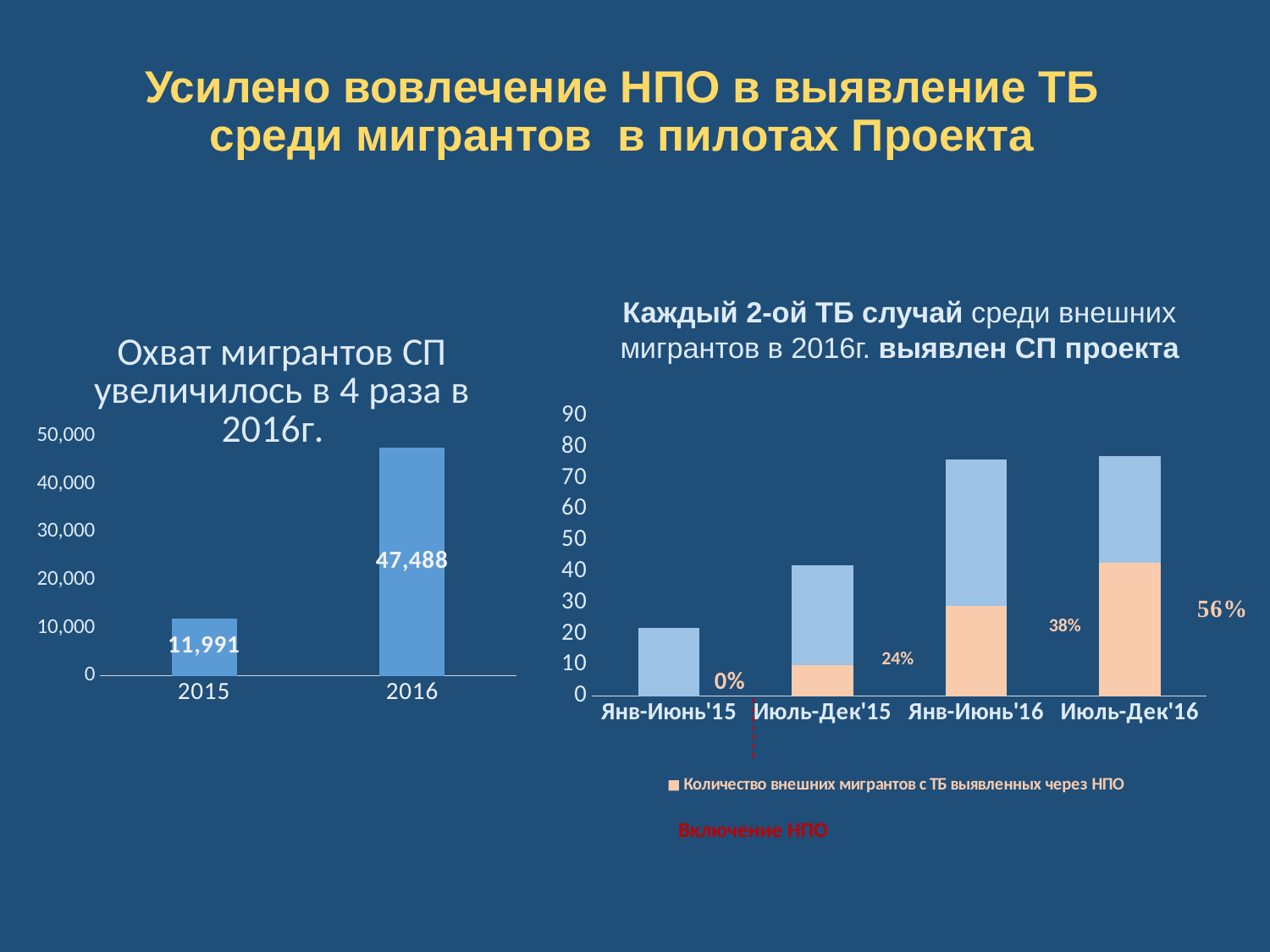

Усилено вовлечение НПО в выявление ТБ среди мигрантов  в пилотах Проекта
Каждый 2-oй ТБ случай среди внешних мигрантов в 2016г. выявлен СП проекта

### Chart: Охват мигрантов СП увеличилось в 4 раза в 2016г.

| Category | Охват мигрантов НПО  |
|---|---|
| 2015 | 11991.0 |
| 2016 | 47488.0 |

### Chart

| Category | Количество внешних мигрантов с ТБ выявленных через НПО |  |
|---|---|---|
| Янв-Июнь'15 | 0.0 | 22.0 |
| Июль-Дек'15 | 10.0 | 32.0 |
| Янв-Июнь'16 | 29.0 | 47.0 |
| Июль-Дек'16 | 43.0 | 34.0 |
38%
24%
Включение НПО